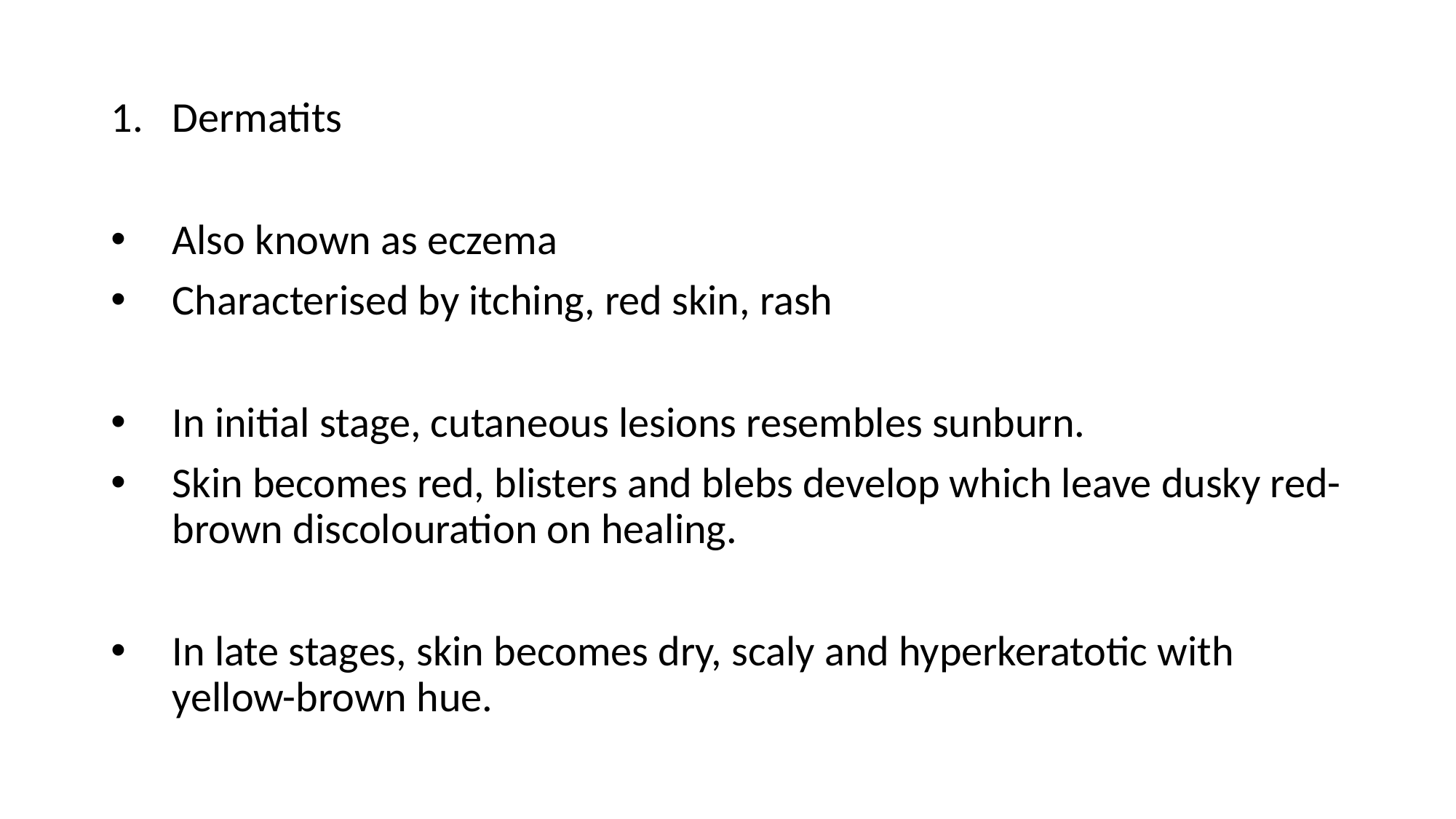

#
Dermatits

Also known as eczema
Characterised by itching, red skin, rash

In initial stage, cutaneous lesions resembles sunburn.
Skin becomes red, blisters and blebs develop which leave dusky red-brown discolouration on healing.

In late stages, skin becomes dry, scaly and hyperkeratotic with yellow-brown hue.